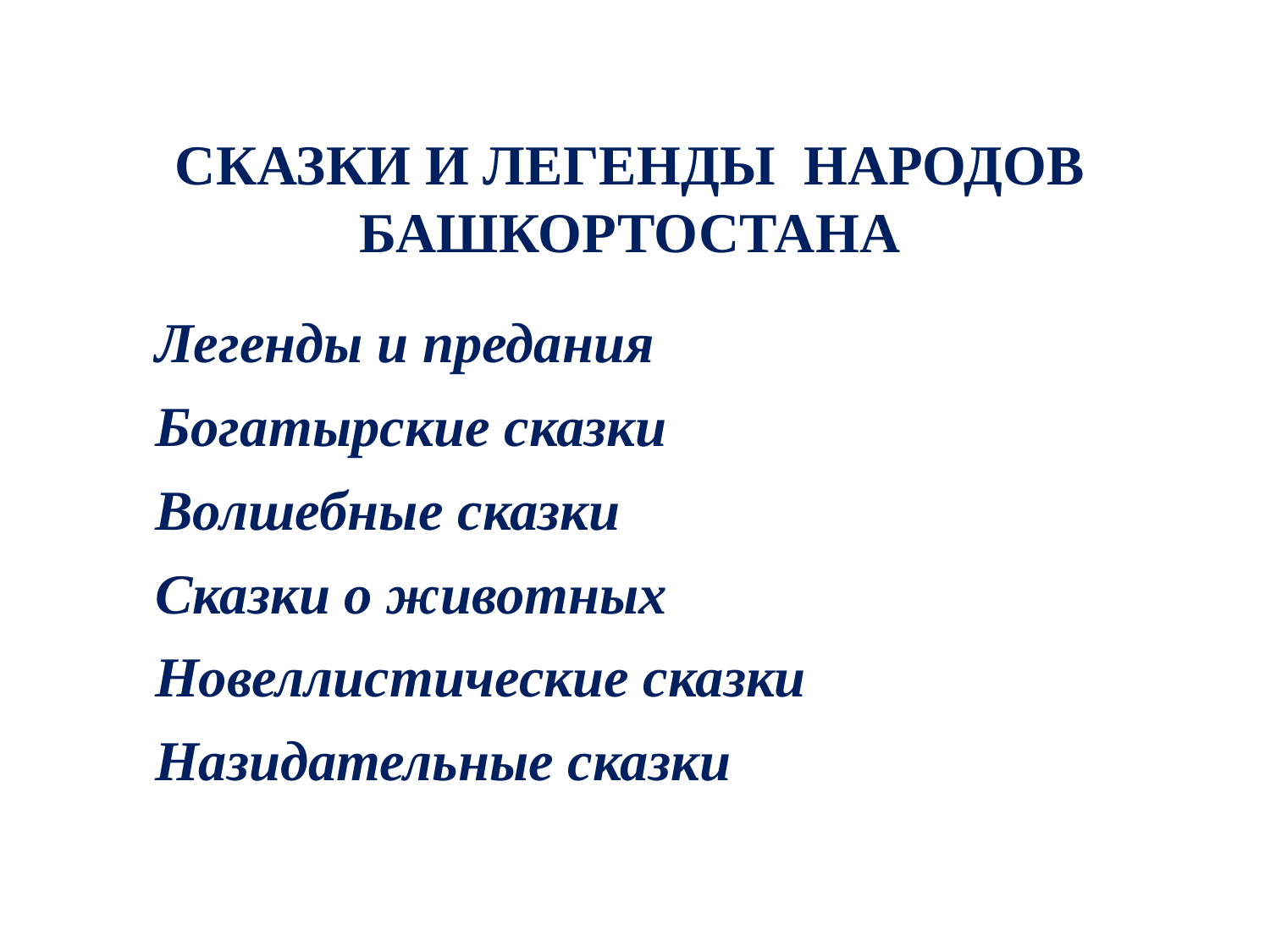

СКАЗКИ И ЛЕГЕНДЫ  НАРОДОВ БАШКОРТОСТАНА
Легенды и предания
Богатырские сказки
Волшебные сказки
Сказки о животных
Новеллистические сказки
Назидательные сказки